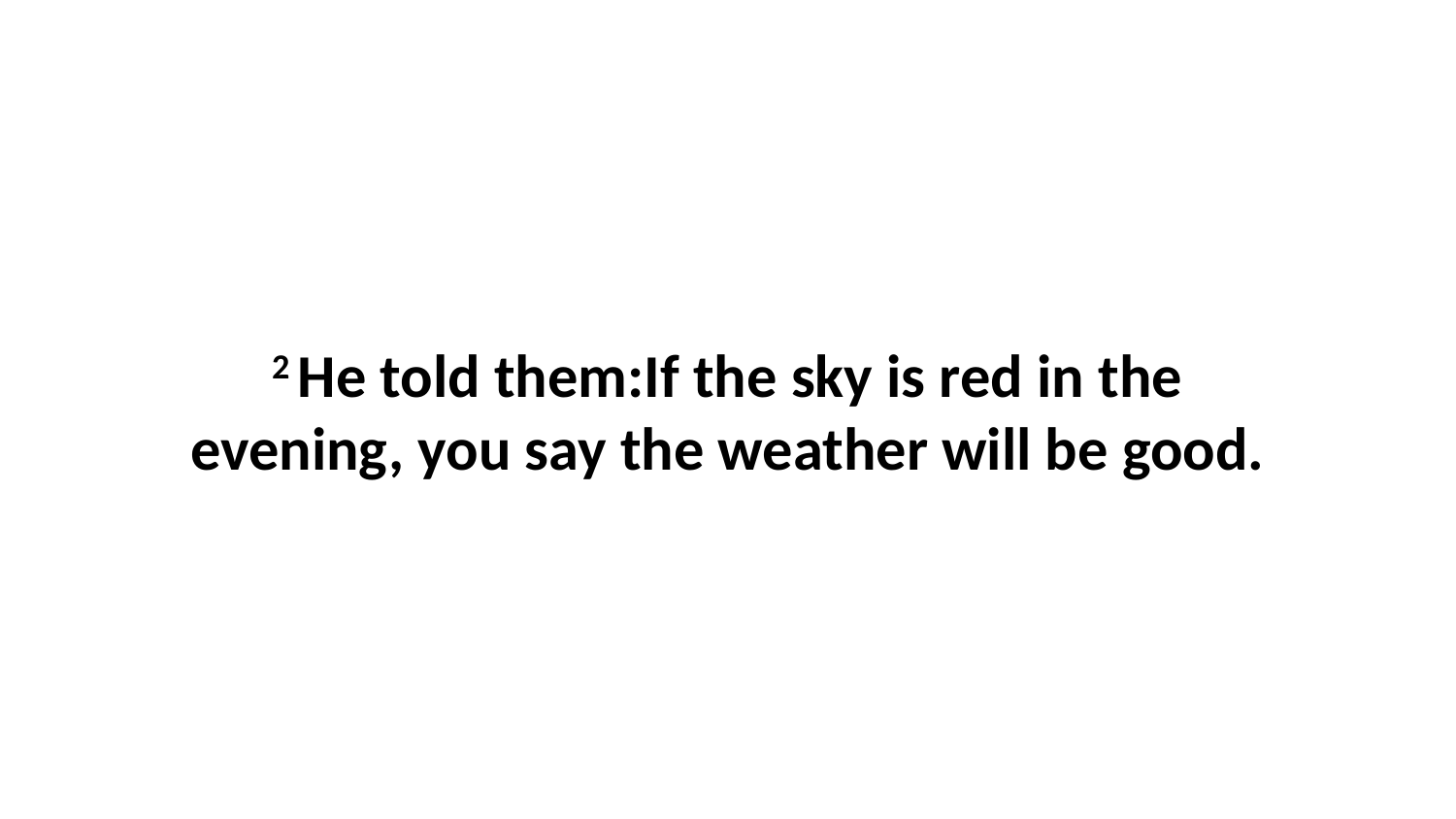

2 He told them:If the sky is red in the evening, you say the weather will be good.